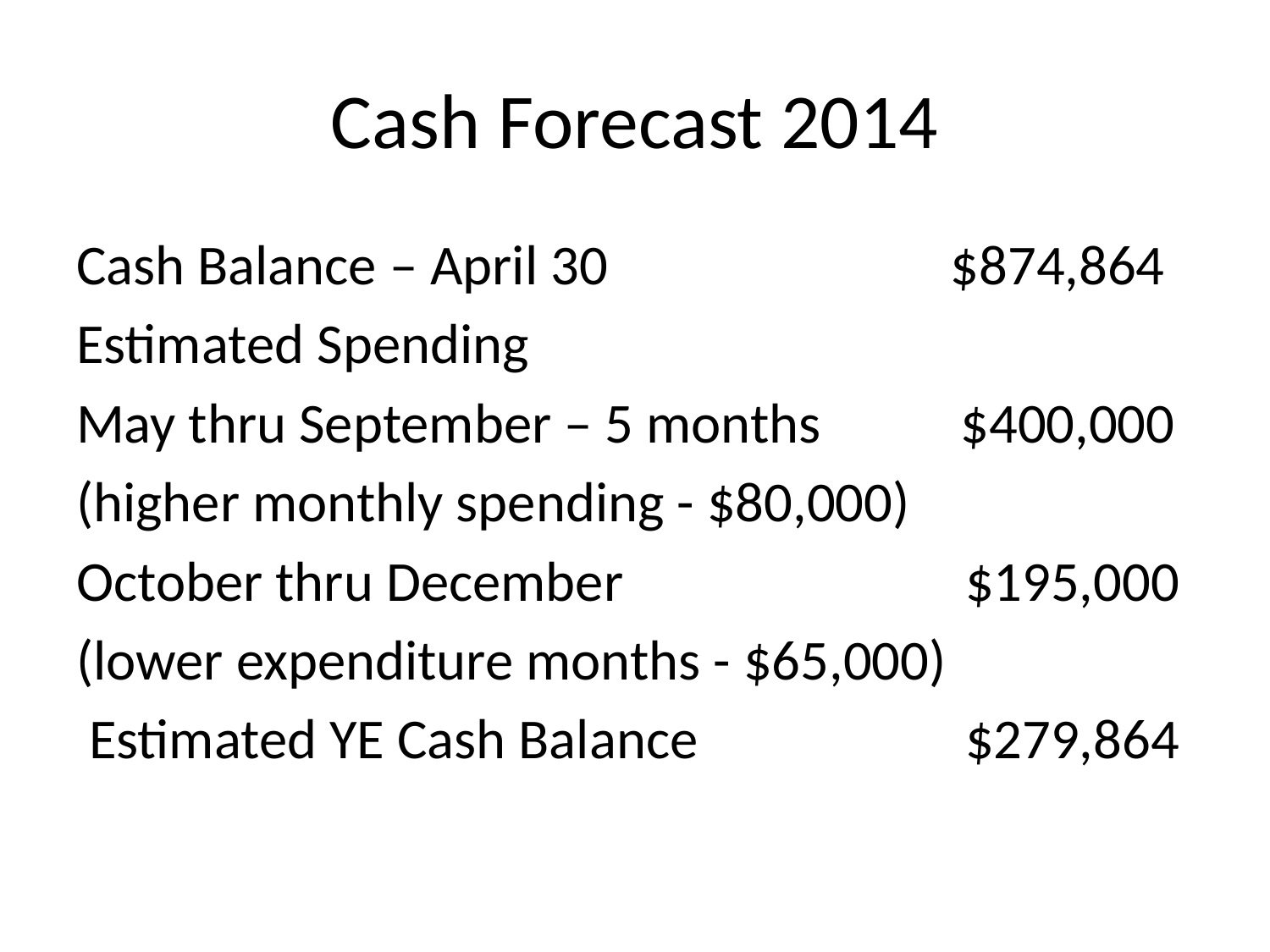

# Cash Forecast 2014
Cash Balance – April 30                           $874,864
Estimated Spending
May thru September – 5 months           $400,000
(higher monthly spending - $80,000)
October thru December			$195,000
(lower expenditure months - $65,000)
 Estimated YE Cash Balance			$279,864